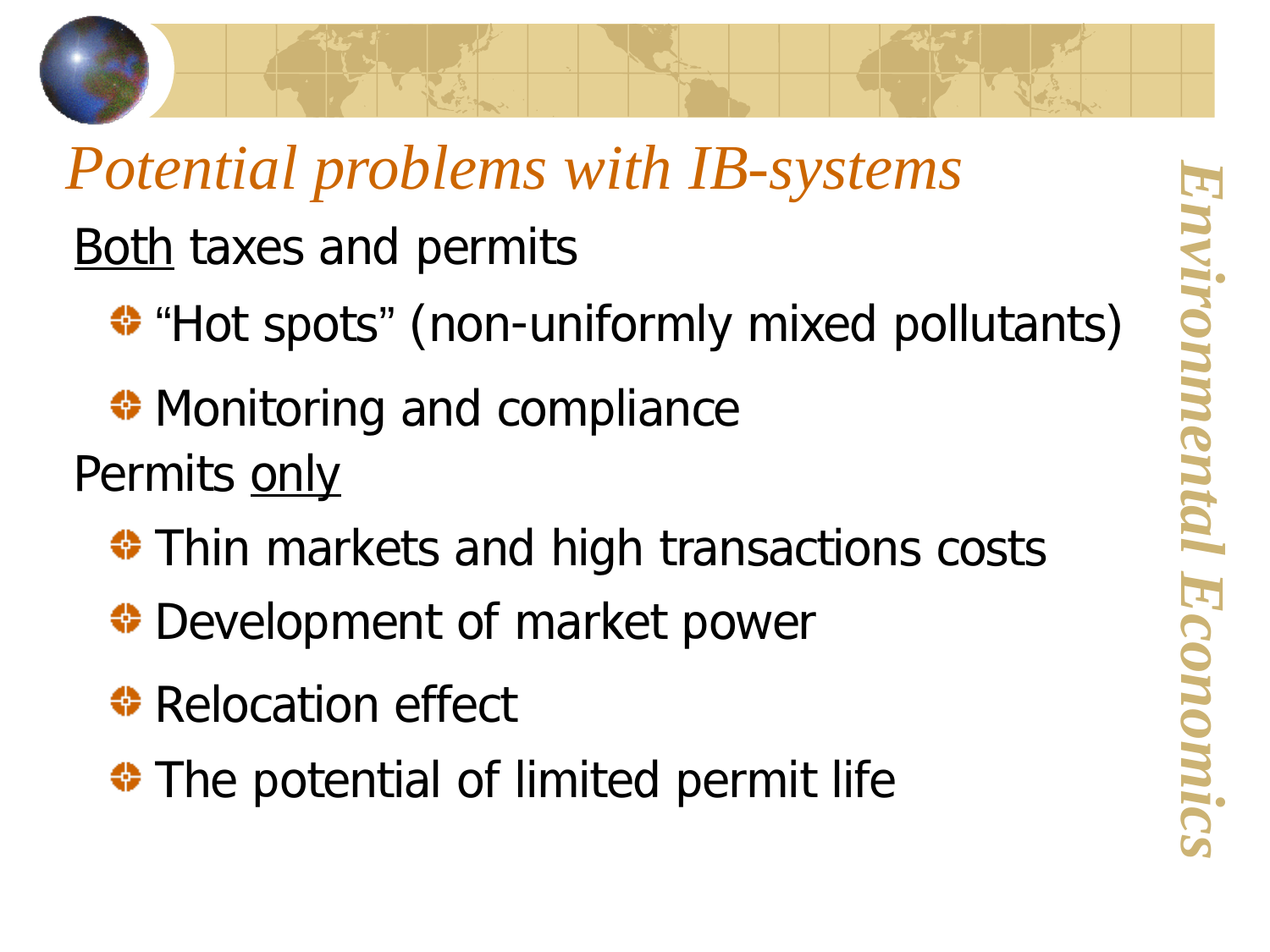

# Potential problems with IB-systems
Both taxes and permits
“Hot spots” (non-uniformly mixed pollutants)
Monitoring and compliance
Permits only
Thin markets and high transactions costs
Development of market power
Relocation effect
The potential of limited permit life